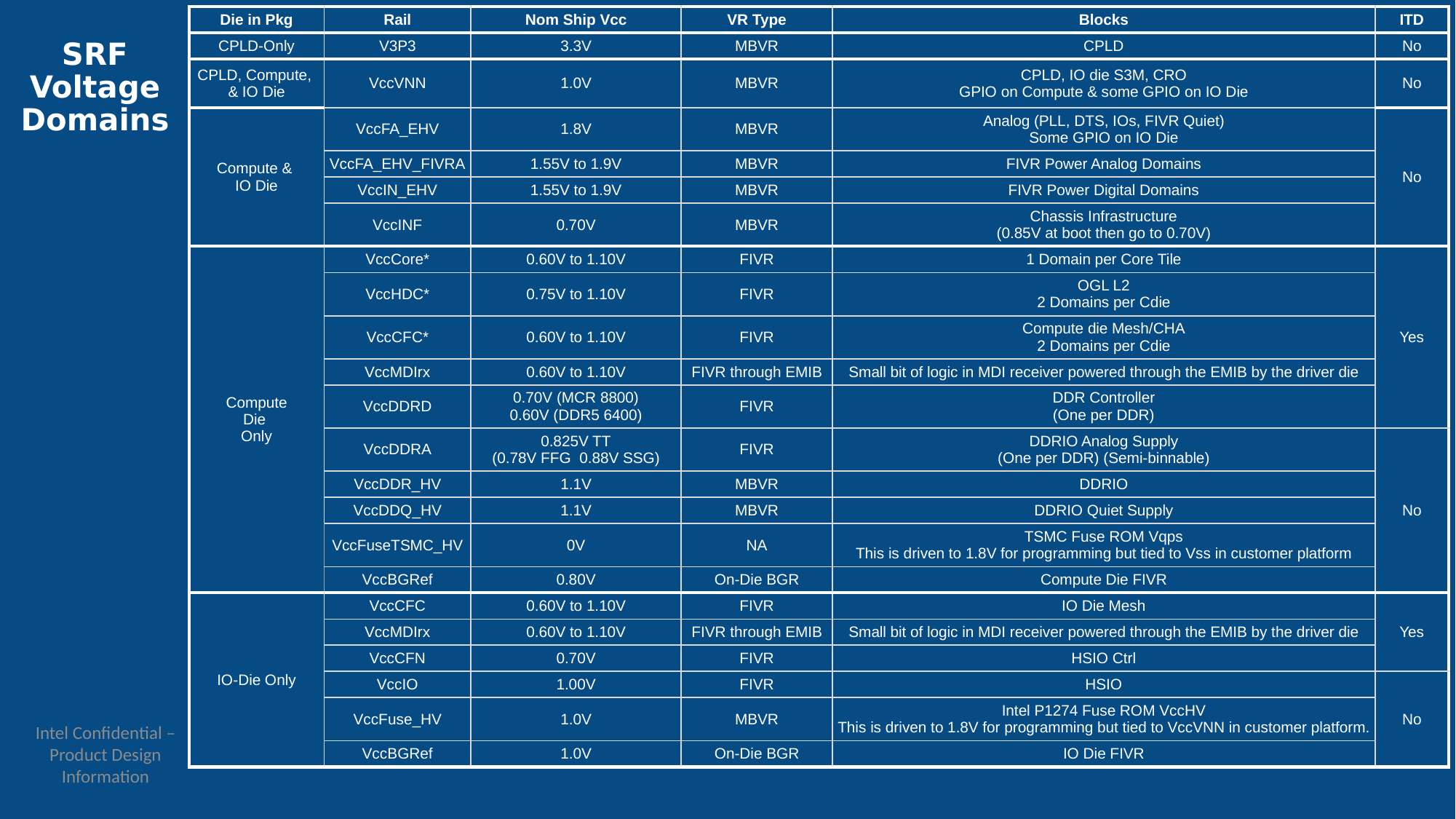

| Die in Pkg | Rail | Nom Ship Vcc | VR Type | Blocks | ITD |
| --- | --- | --- | --- | --- | --- |
| CPLD-Only | V3P3 | 3.3V | MBVR | CPLD | No |
| CPLD, Compute, & IO Die | VccVNN | 1.0V | MBVR | CPLD, IO die S3M, CRO GPIO on Compute & some GPIO on IO Die | No |
| Compute & IO Die | VccFA\_EHV | 1.8V | MBVR | Analog (PLL, DTS, IOs, FIVR Quiet) Some GPIO on IO Die | No |
|  | VccFA\_EHV\_FIVRA | 1.55V to 1.9V | MBVR | FIVR Power Analog Domains |  |
|  | VccIN\_EHV | 1.55V to 1.9V | MBVR | FIVR Power Digital Domains |  |
|  | VccINF | 0.70V | MBVR | Chassis Infrastructure (0.85V at boot then go to 0.70V) |  |
| Compute Die Only | VccCore\* | 0.60V to 1.10V | FIVR | 1 Domain per Core Tile | Yes |
|  | VccHDC\* | 0.75V to 1.10V | FIVR | OGL L2 2 Domains per Cdie |  |
|  | VccCFC\* | 0.60V to 1.10V | FIVR | Compute die Mesh/CHA 2 Domains per Cdie |  |
|  | VccMDIrx | 0.60V to 1.10V | FIVR through EMIB | Small bit of logic in MDI receiver powered through the EMIB by the driver die |  |
|  | VccDDRD | 0.70V (MCR 8800) 0.60V (DDR5 6400) | FIVR | DDR Controller (One per DDR) |  |
|  | VccDDRA | 0.825V TT (0.78V FFG 0.88V SSG) | FIVR | DDRIO Analog Supply (One per DDR) (Semi-binnable) | No |
|  | VccDDR\_HV | 1.1V | MBVR | DDRIO |  |
|  | VccDDQ\_HV | 1.1V | MBVR | DDRIO Quiet Supply |  |
|  | VccFuseTSMC\_HV | 0V | NA | TSMC Fuse ROM Vqps This is driven to 1.8V for programming but tied to Vss in customer platform |  |
|  | VccBGRef | 0.80V | On-Die BGR | Compute Die FIVR |  |
| IO-Die Only | VccCFC | 0.60V to 1.10V | FIVR | IO Die Mesh | Yes |
|  | VccMDIrx | 0.60V to 1.10V | FIVR through EMIB | Small bit of logic in MDI receiver powered through the EMIB by the driver die |  |
|  | VccCFN | 0.70V | FIVR | HSIO Ctrl |  |
|  | VccIO | 1.00V | FIVR | HSIO | No |
|  | VccFuse\_HV | 1.0V | MBVR | Intel P1274 Fuse ROM VccHV This is driven to 1.8V for programming but tied to VccVNN in customer platform. |  |
|  | VccBGRef | 1.0V | On-Die BGR | IO Die FIVR |  |
# SRF Voltage Domains
Intel Confidential – Product Design Information